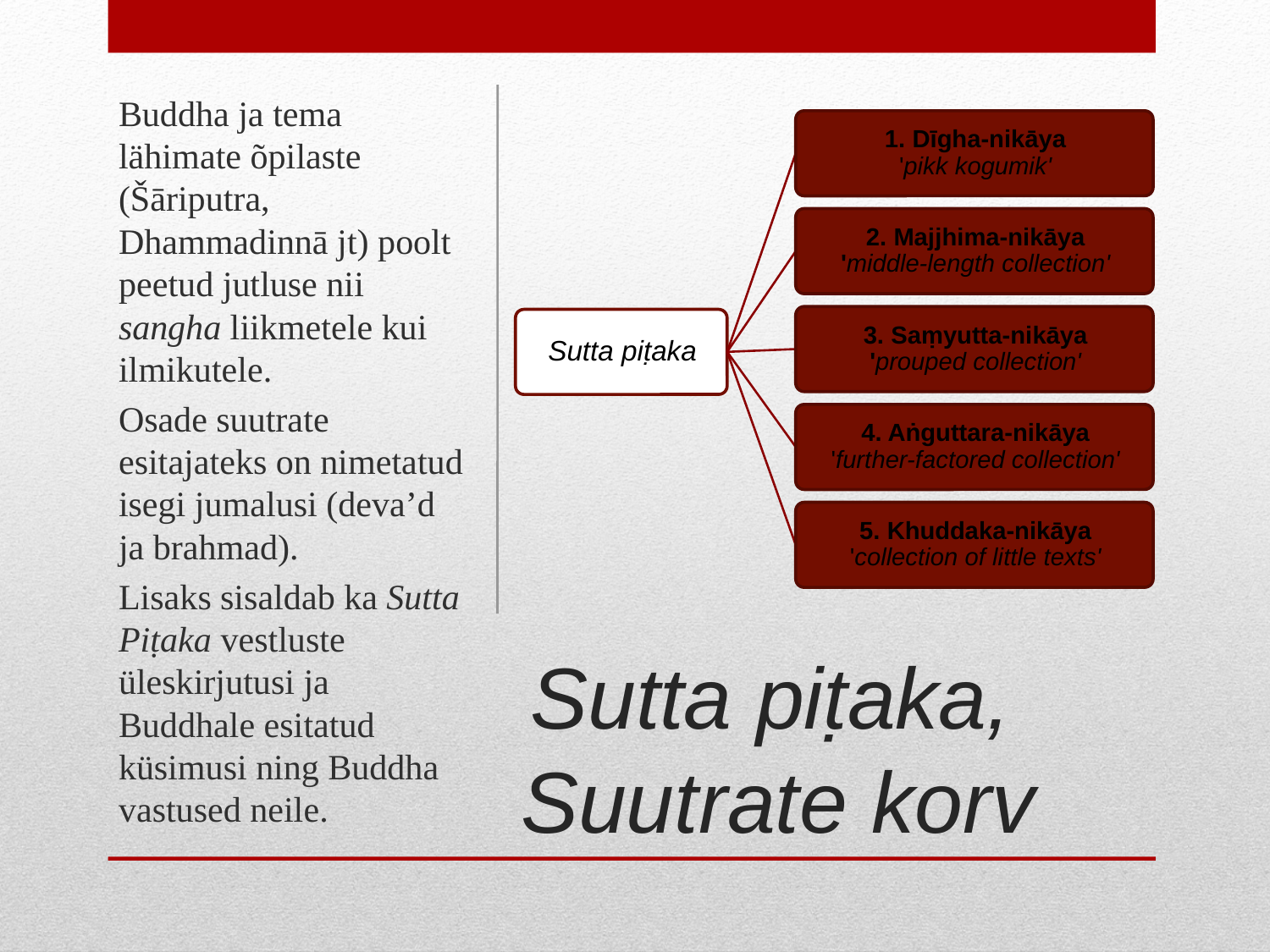

Buddha ja tema lähimate õpilaste (Šāriputra, Dhammadinnā jt) poolt peetud jutluse nii sangha liikmetele kui ilmikutele.
Osade suutrate esitajateks on nimetatud isegi jumalusi (deva’d ja brahmad).
Lisaks sisaldab ka Sutta Piṭaka vestluste üleskirjutusi ja Buddhale esitatud küsimusi ning Buddha vastused neile.
Sutta piṭaka

1. Dīgha-nikāya
'pikk kogumik'

2. Majjhima-nikāya
'middle-length collection'

3. Saṃyutta-nikāya
'prouped collection'

4. Aṅguttara-nikāya
'further-factored collection'

5. Khuddaka-nikāya
'collection of little texts'
# Sutta piṭaka, Suutrate korv